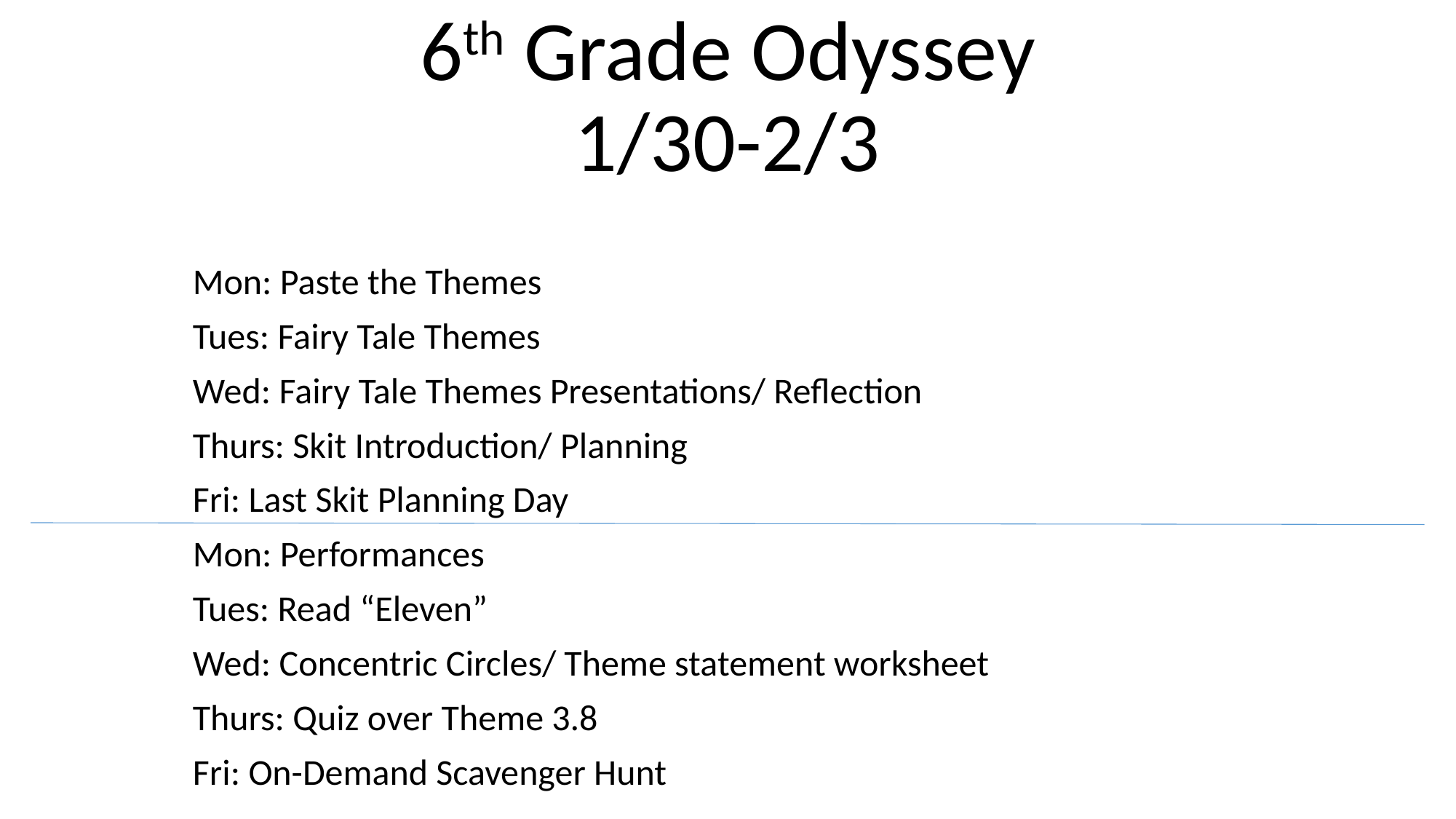

# 6th Grade Odyssey 1/30-2/3
Mon: Paste the Themes
Tues: Fairy Tale Themes
Wed: Fairy Tale Themes Presentations/ Reflection
Thurs: Skit Introduction/ Planning
Fri: Last Skit Planning Day
Mon: Performances
Tues: Read “Eleven”
Wed: Concentric Circles/ Theme statement worksheet
Thurs: Quiz over Theme 3.8
Fri: On-Demand Scavenger Hunt